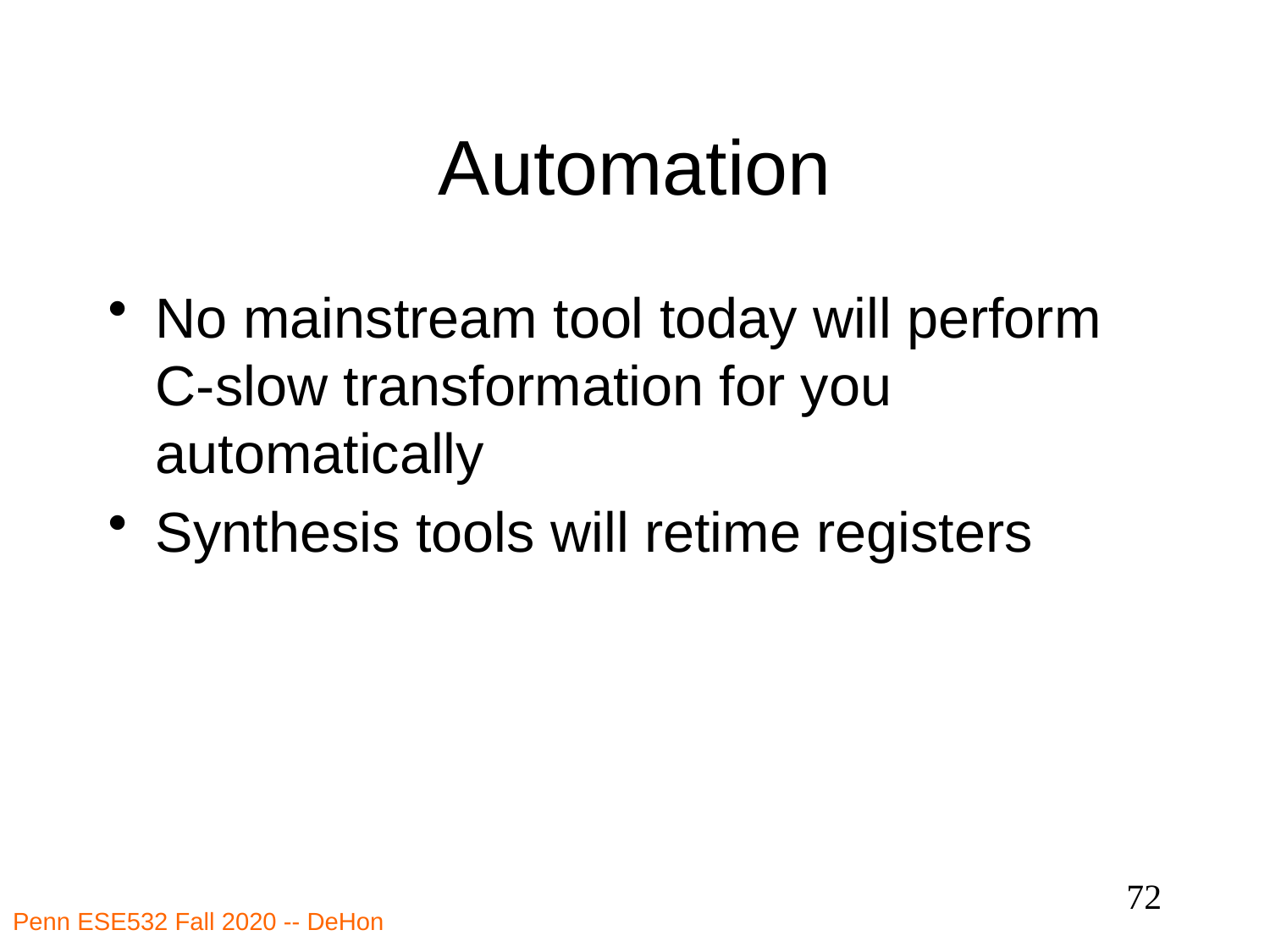

# Automation
No mainstream tool today will perform C-slow transformation for you automatically
Synthesis tools will retime registers
72
Penn ESE532 Fall 2020 -- DeHon